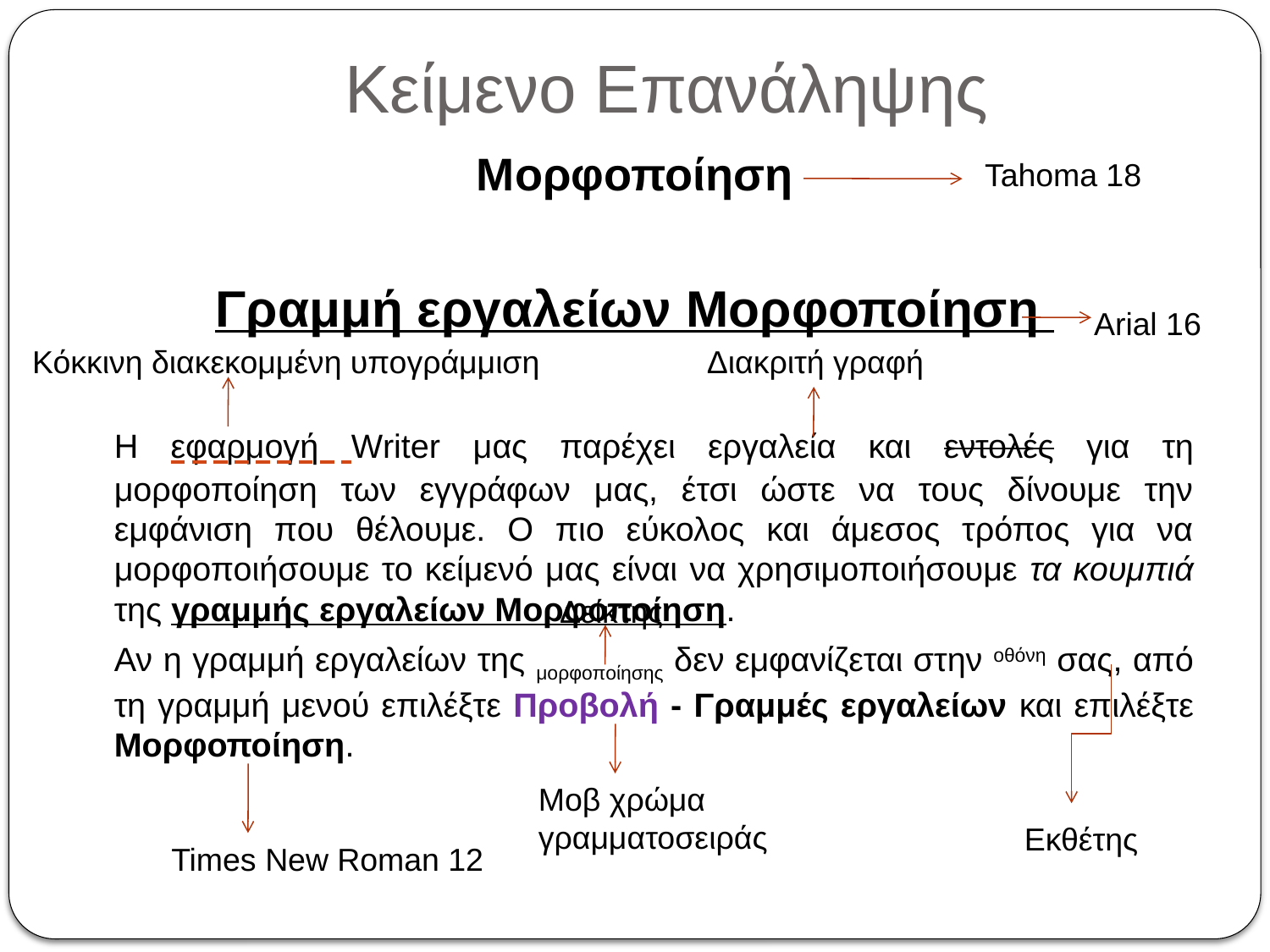

# Κείμενο Επανάληψης
Μορφοποίηση

Γραμμή εργαλείων Μορφοποίηση

	Η εφαρμογή Writer μας παρέχει εργαλεία και εντολές για τη μορφοποίηση των εγγράφων μας, έτσι ώστε να τους δίνουμε την εμφάνιση που θέλουμε. Ο πιο εύκολος και άμεσος τρόπος για να μορφοποιήσουμε το κείμενό μας είναι να χρησιμοποιήσουμε τα κουμπιά της γραμμής εργαλείων Μορφοποίηση.
	Αν η γραμμή εργαλείων της μορφοποίησης δεν εμφανίζεται στην οθόνη σας, από τη γραμμή μενού επιλέξτε Προβολή - Γραμμές εργαλείων και επιλέξτε Μορφοποίηση.

Tahoma 18
Arial 16
Κόκκινη διακεκομμένη υπογράμμιση
Διακριτή γραφή
Δείκτης
Μοβ χρώμα γραμματοσειράς
Εκθέτης
Times New Roman 12